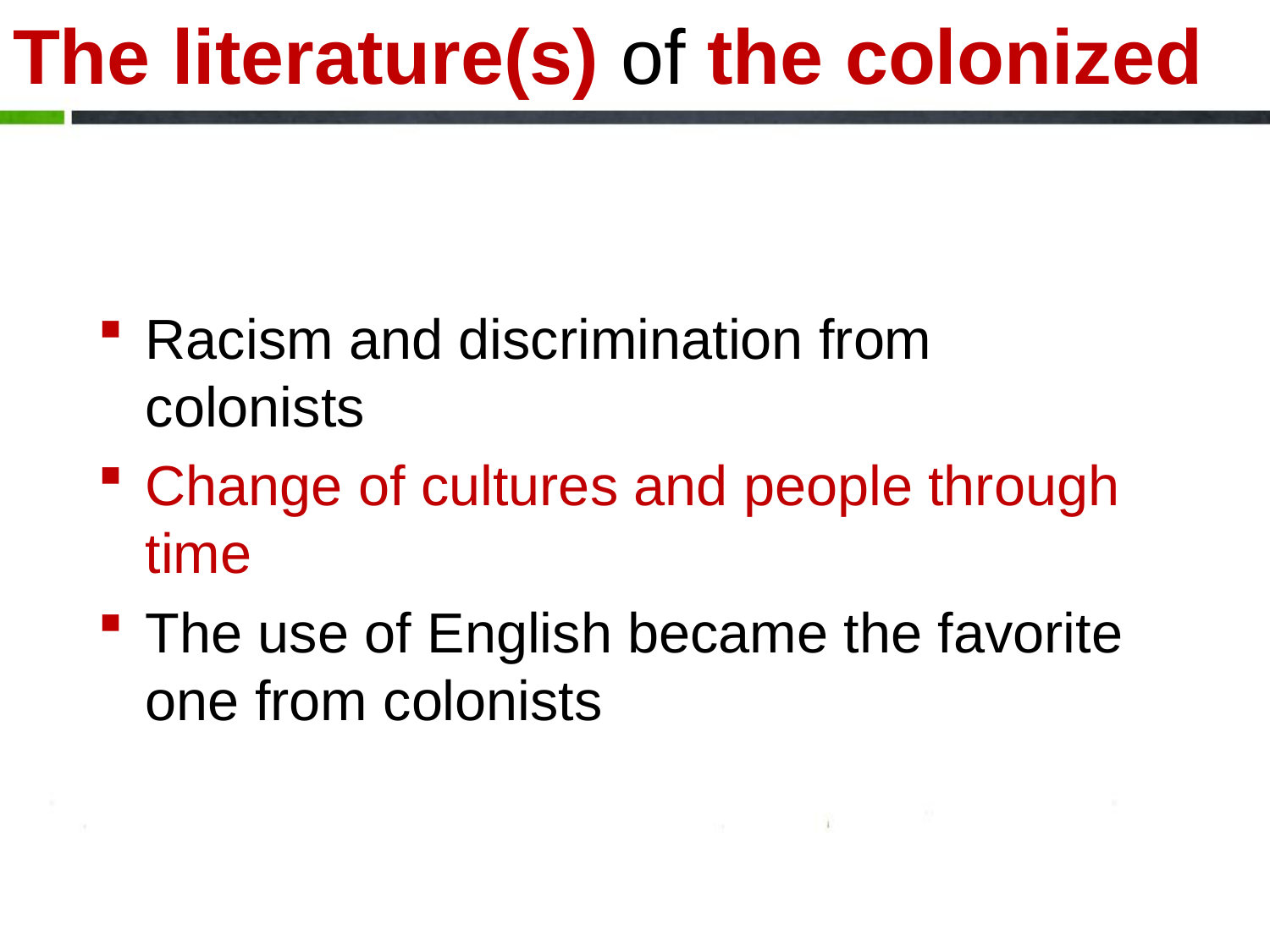

# The literature(s) of the colonized
Racism and discrimination from colonists
Change of cultures and people through time
The use of English became the favorite one from colonists